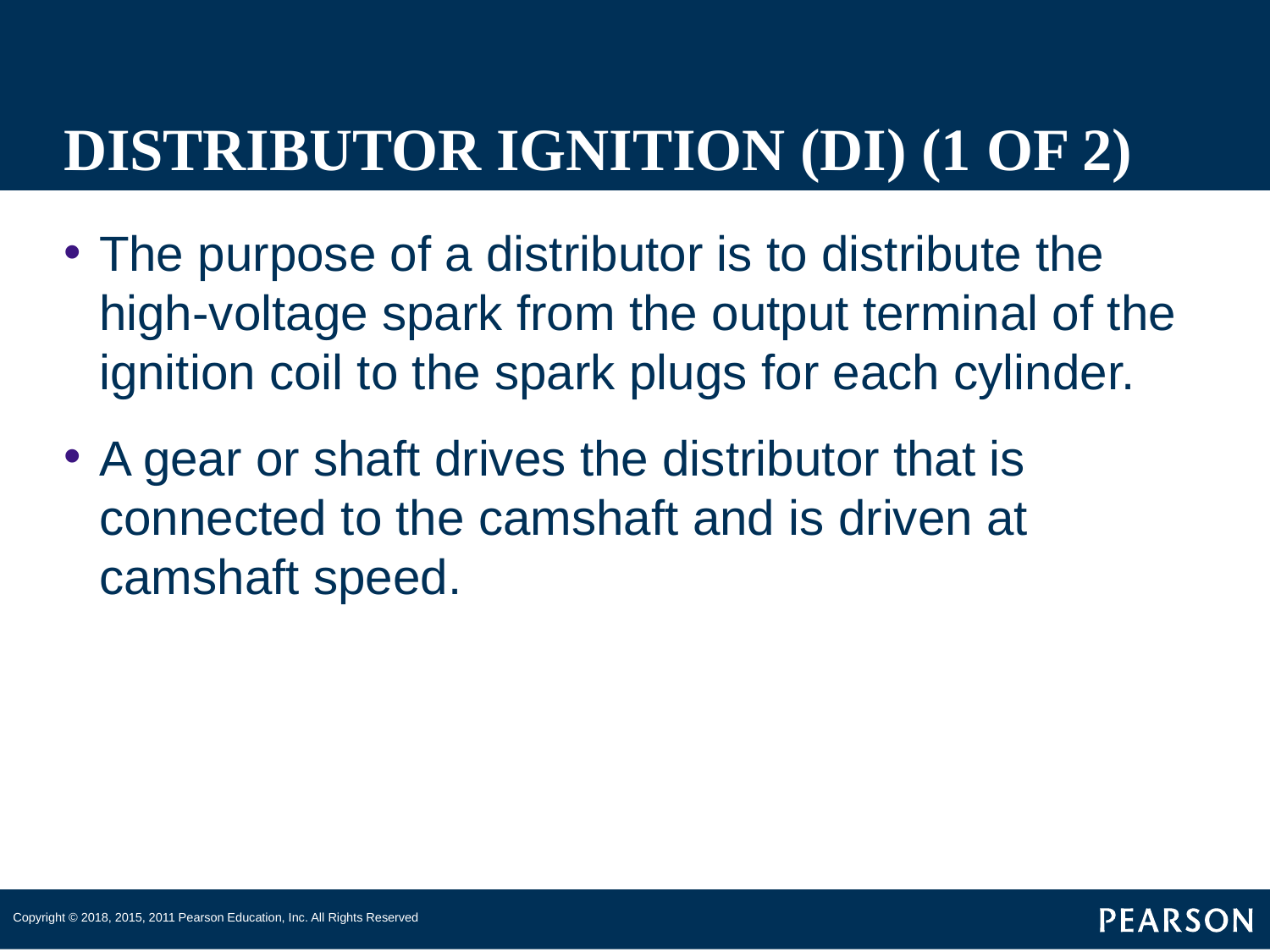

# DISTRIBUTOR IGNITION (DI) (1 OF 2)
The purpose of a distributor is to distribute the high-voltage spark from the output terminal of the ignition coil to the spark plugs for each cylinder.
A gear or shaft drives the distributor that is connected to the camshaft and is driven at camshaft speed.